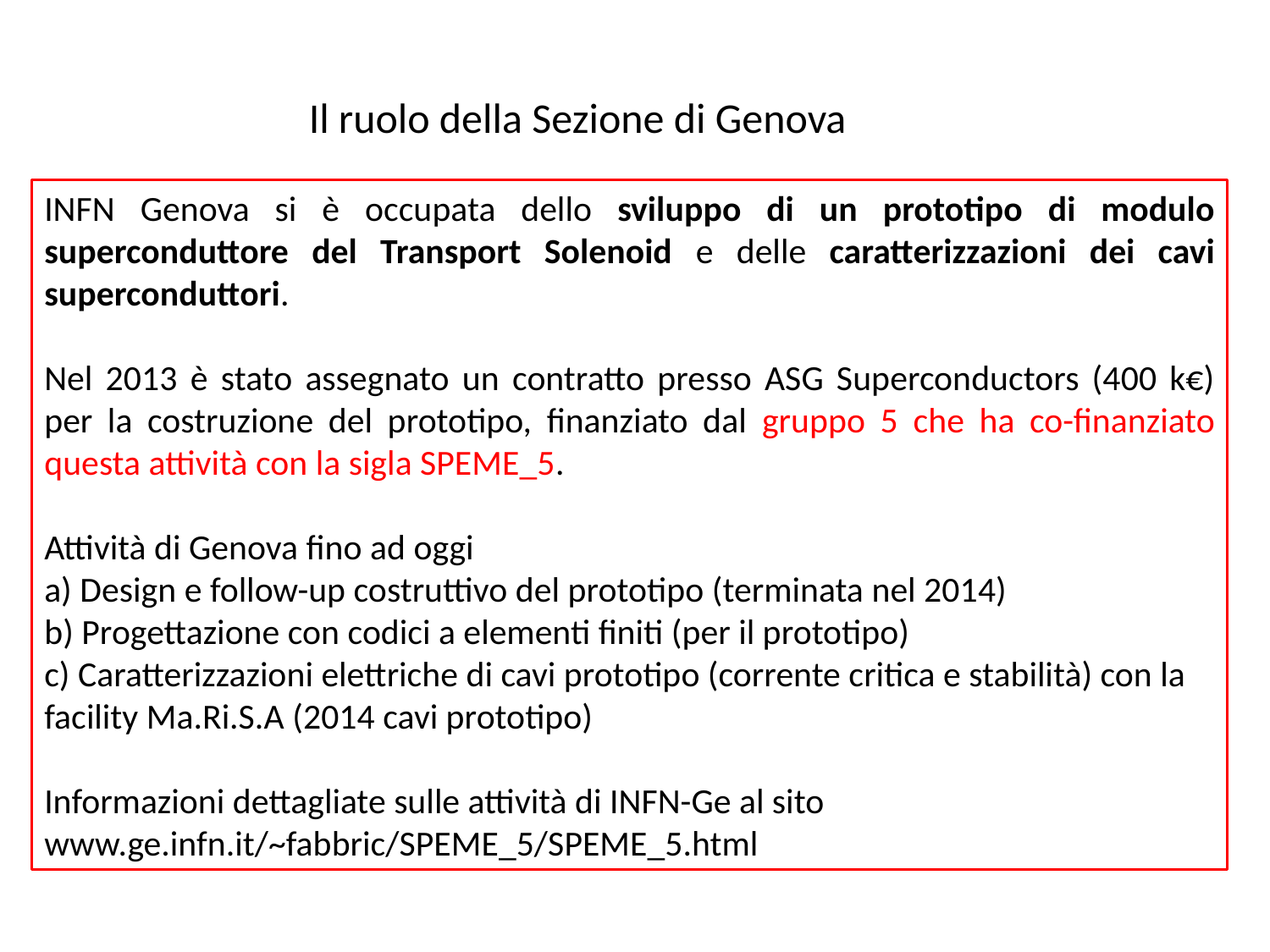

Il ruolo della Sezione di Genova
INFN Genova si è occupata dello sviluppo di un prototipo di modulo superconduttore del Transport Solenoid e delle caratterizzazioni dei cavi superconduttori.

Nel 2013 è stato assegnato un contratto presso ASG Superconductors (400 k€) per la costruzione del prototipo, finanziato dal gruppo 5 che ha co-finanziato questa attività con la sigla SPEME_5.

Attività di Genova fino ad oggi
a) Design e follow-up costruttivo del prototipo (terminata nel 2014)
b) Progettazione con codici a elementi finiti (per il prototipo)
c) Caratterizzazioni elettriche di cavi prototipo (corrente critica e stabilità) con la facility Ma.Ri.S.A (2014 cavi prototipo)

Informazioni dettagliate sulle attività di INFN-Ge al sito
www.ge.infn.it/~fabbric/SPEME_5/SPEME_5.html